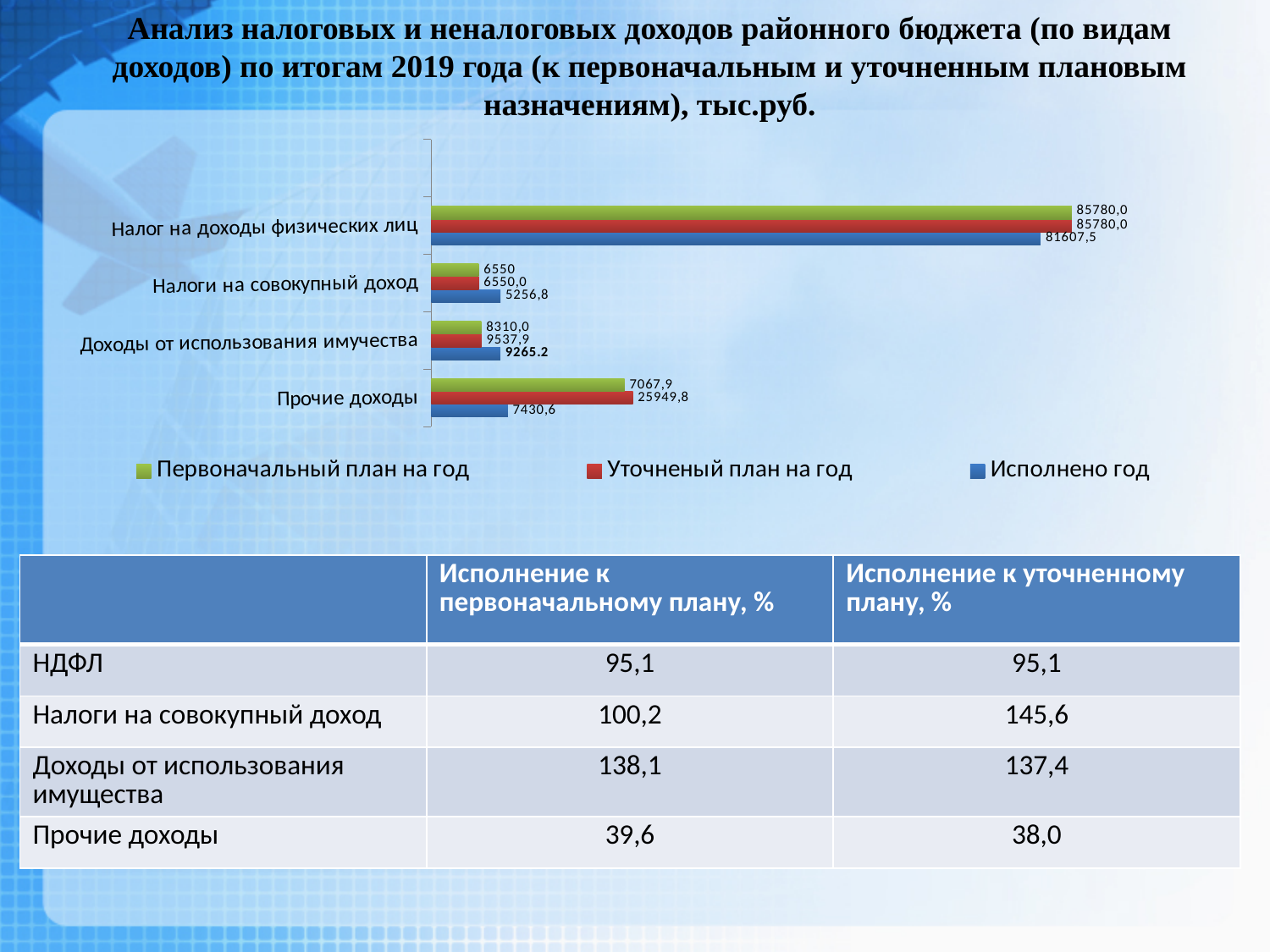

Анализ налоговых и неналоговых доходов районного бюджета (по видам доходов) по итогам 2019 года (к первоначальным и уточненным плановым назначениям), тыс.руб.

### Chart

| Category | Исполнено год | Уточненый план на год | Первоначальный план на год |
|---|---|---|---|
| Прочие доходы | 10264.5 | 27016.1 | 25887.6 |
| Доходы от использования имучества | 9265.2 | 6742.0 | 6710.0 |
| Налоги на совокупный доход | 9274.2 | 6371.0 | 6371.0 |
| Налог на доходы физических лиц | 81607.5 | 85780.0 | 85780.0 |
|  | Исполнение к первоначальному плану, % | Исполнение к уточненному плану, % |
| --- | --- | --- |
| НДФЛ | 95,1 | 95,1 |
| Налоги на совокупный доход | 100,2 | 145,6 |
| Доходы от использования имущества | 138,1 | 137,4 |
| Прочие доходы | 39,6 | 38,0 |